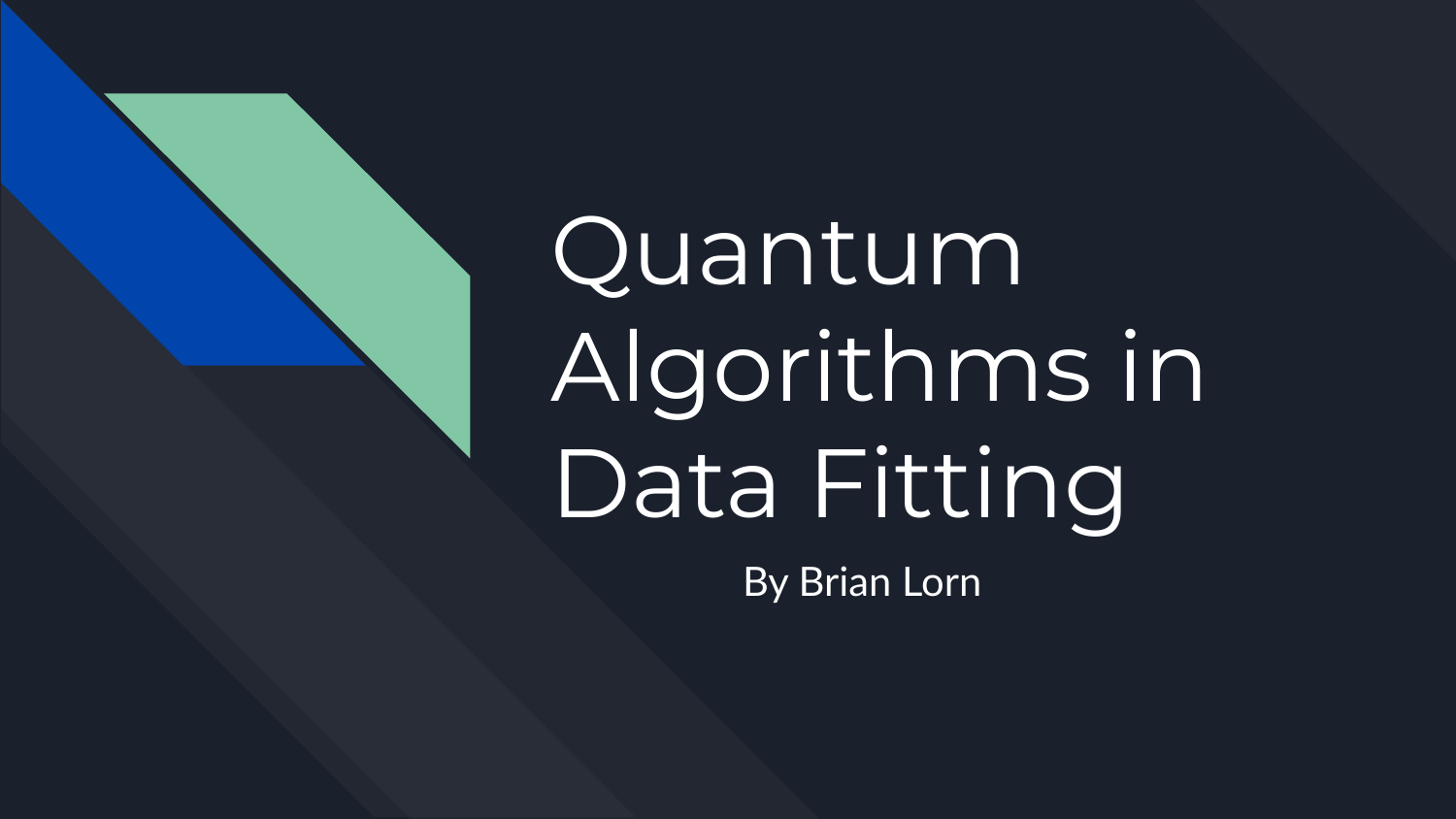

# Quantum Algorithms in Data Fitting
By Brian Lorn